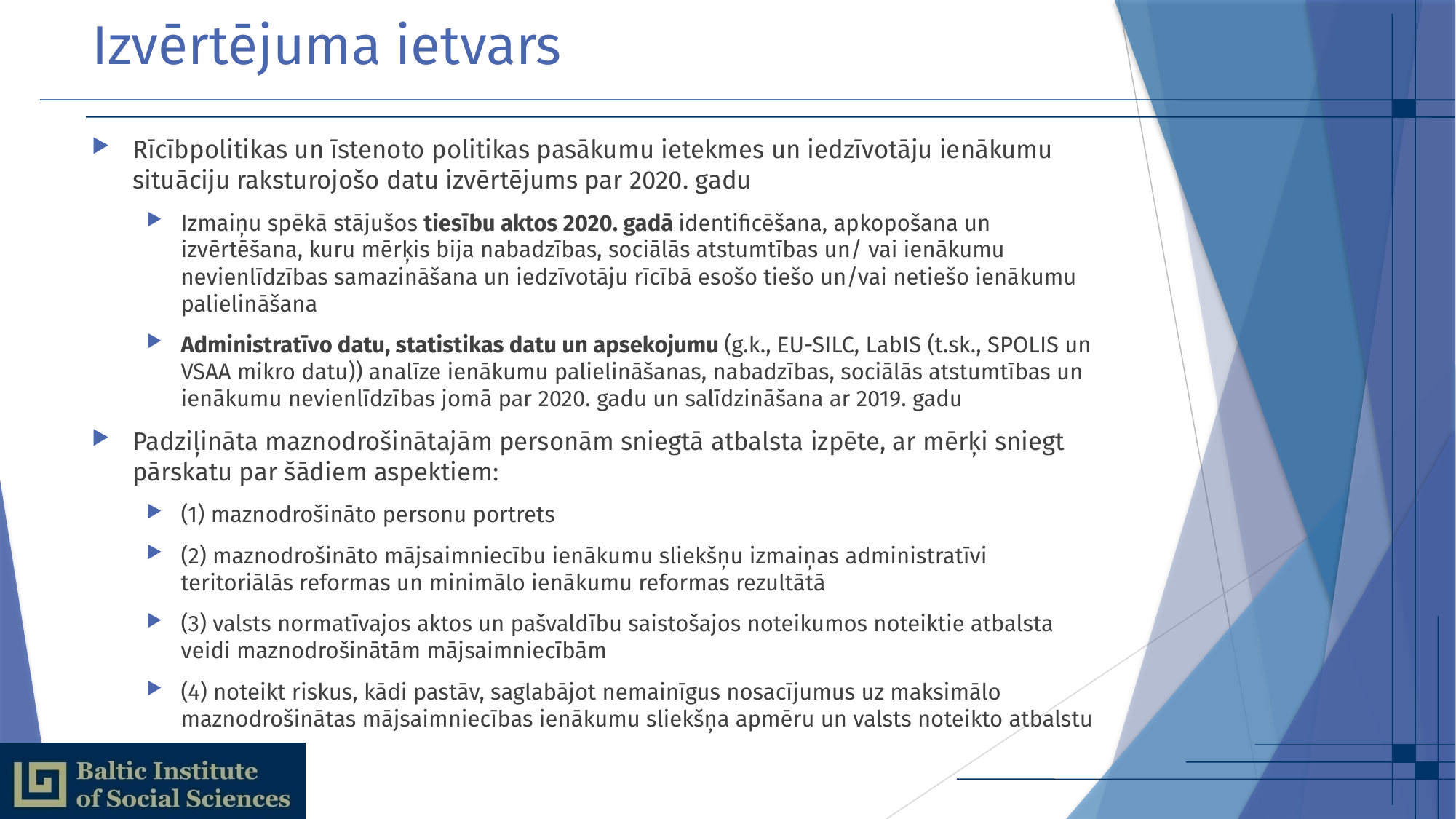

# Izvērtējuma ietvars
Rīcībpolitikas un īstenoto politikas pasākumu ietekmes un iedzīvotāju ienākumu situāciju raksturojošo datu izvērtējums par 2020. gadu
Izmaiņu spēkā stājušos tiesību aktos 2020. gadā identificēšana, apkopošana un izvērtēšana, kuru mērķis bija nabadzības, sociālās atstumtības un/ vai ienākumu nevienlīdzības samazināšana un iedzīvotāju rīcībā esošo tiešo un/vai netiešo ienākumu palielināšana
Administratīvo datu, statistikas datu un apsekojumu (g.k., EU-SILC, LabIS (t.sk., SPOLIS un VSAA mikro datu)) analīze ienākumu palielināšanas, nabadzības, sociālās atstumtības un ienākumu nevienlīdzības jomā par 2020. gadu un salīdzināšana ar 2019. gadu
Padziļināta maznodrošinātajām personām sniegtā atbalsta izpēte, ar mērķi sniegt pārskatu par šādiem aspektiem:
(1) maznodrošināto personu portrets
(2) maznodrošināto mājsaimniecību ienākumu sliekšņu izmaiņas administratīvi teritoriālās reformas un minimālo ienākumu reformas rezultātā
(3) valsts normatīvajos aktos un pašvaldību saistošajos noteikumos noteiktie atbalsta veidi maznodrošinātām mājsaimniecībām
(4) noteikt riskus, kādi pastāv, saglabājot nemainīgus nosacījumus uz maksimālo maznodrošinātas mājsaimniecības ienākumu sliekšņa apmēru un valsts noteikto atbalstu